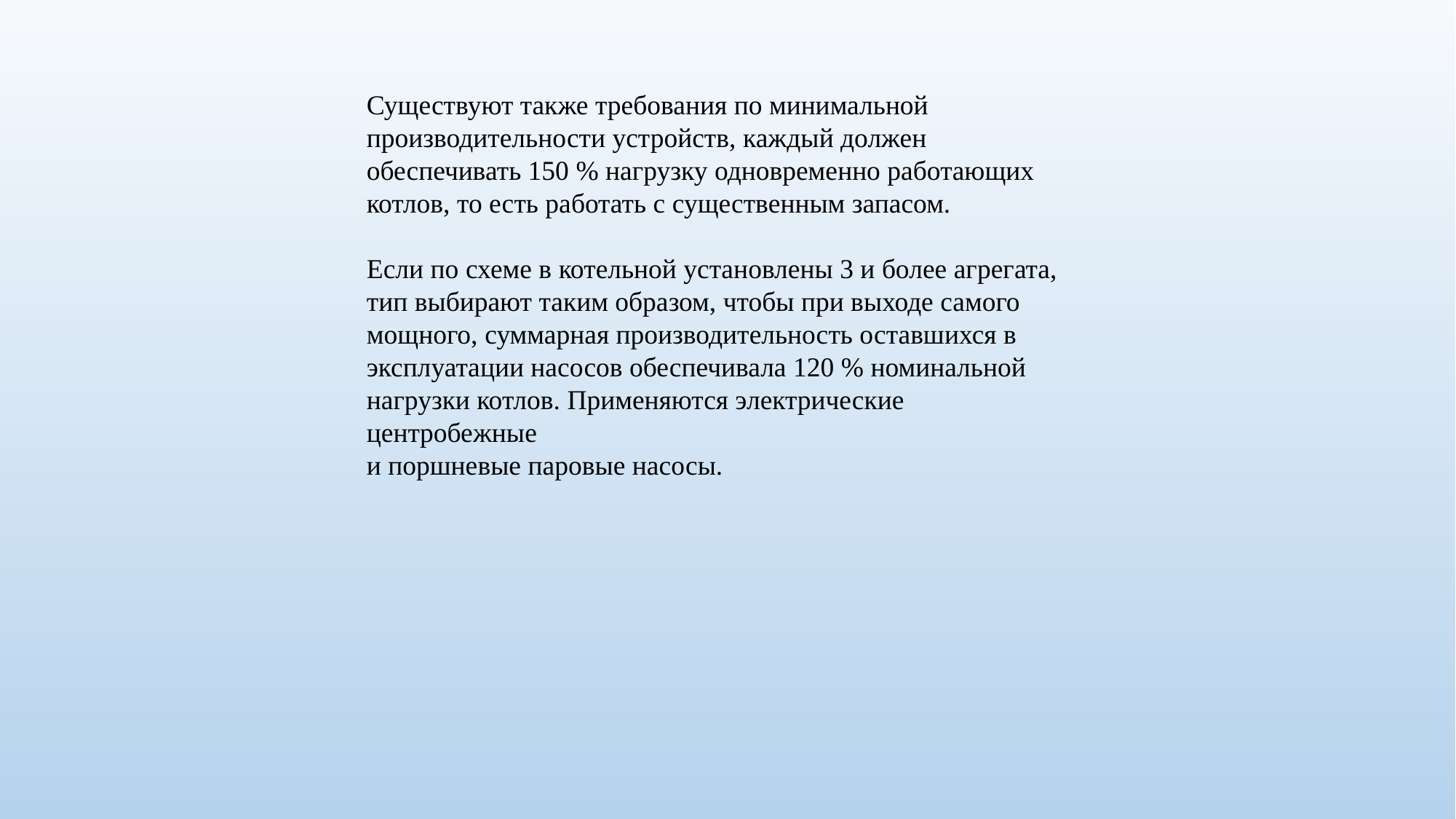

Существуют также требования по минимальной
производительности устройств, каждый должен
обеспечивать 150 % нагрузку одновременно работающих
котлов, то есть работать с существенным запасом.

Если по схеме в котельной установлены 3 и более агрегата,
тип выбирают таким образом, чтобы при выходе самого
мощного, суммарная производительность оставшихся в
эксплуатации насосов обеспечивала 120 % номинальной
нагрузки котлов. Применяются электрические центробежные
и поршневые паровые насосы.